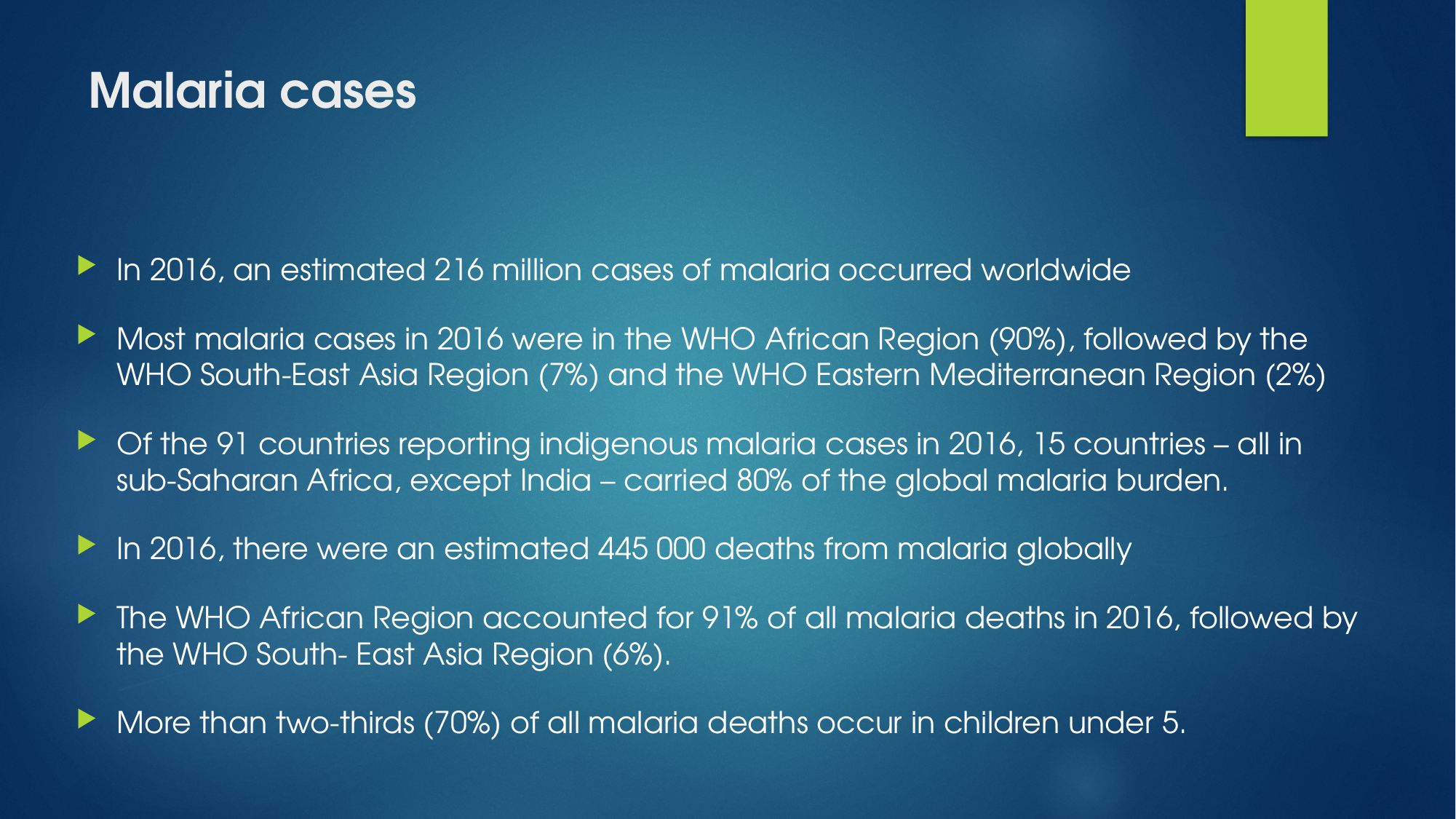

# Malaria cases
In 2016, an estimated 216 million cases of malaria occurred worldwide
Most malaria cases in 2016 were in the WHO African Region (90%), followed by the WHO South-East Asia Region (7%) and the WHO Eastern Mediterranean Region (2%)
Of the 91 countries reporting indigenous malaria cases in 2016, 15 countries – all in sub-Saharan Africa, except India – carried 80% of the global malaria burden.
In 2016, there were an estimated 445 000 deaths from malaria globally
The WHO African Region accounted for 91% of all malaria deaths in 2016, followed by the WHO South- East Asia Region (6%).
More than two-thirds (70%) of all malaria deaths occur in children under 5.